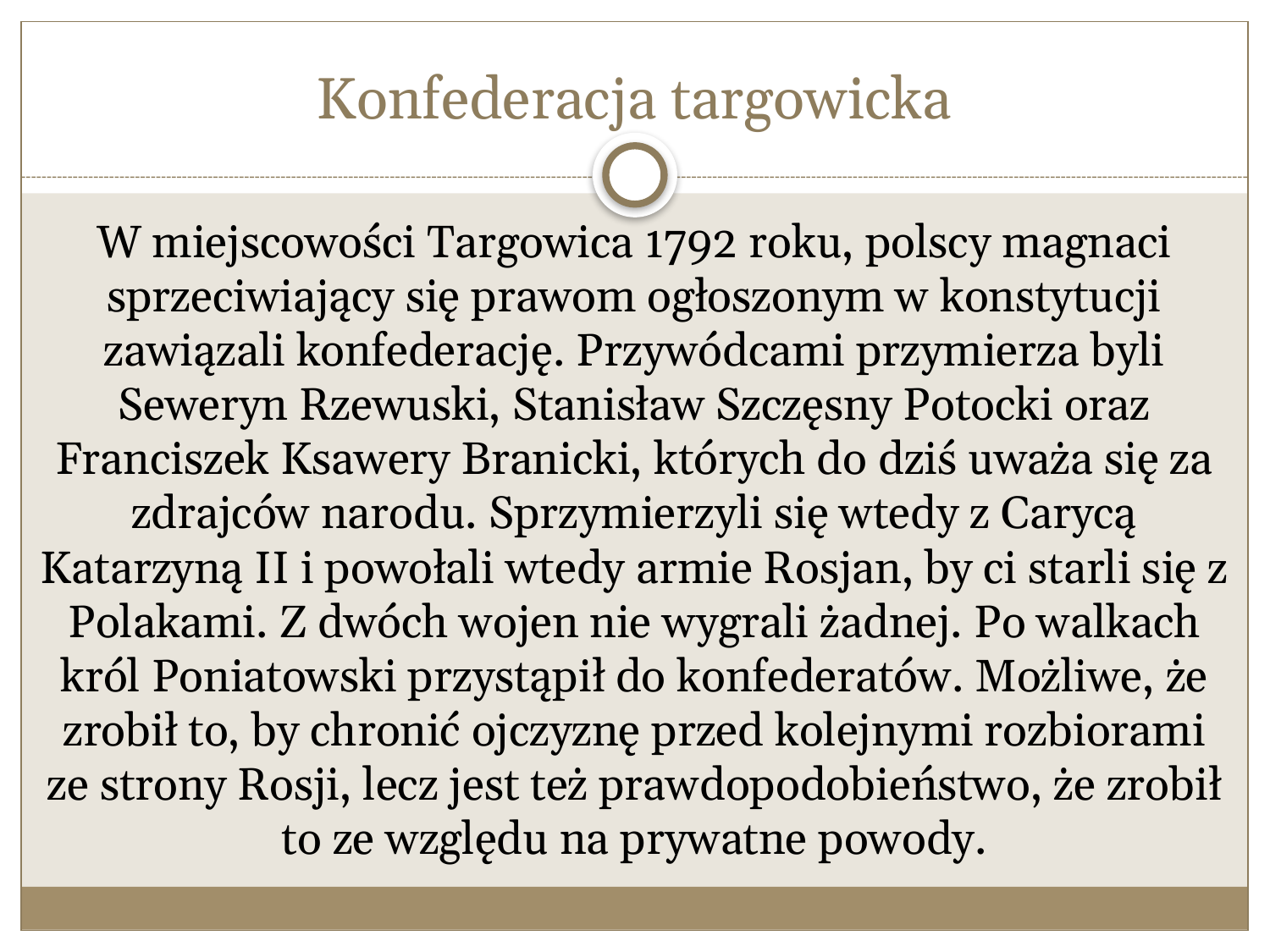

# Konfederacja targowicka
	W miejscowości Targowica 1792 roku, polscy magnaci sprzeciwiający się prawom ogłoszonym w konstytucji zawiązali konfederację. Przywódcami przymierza byli Seweryn Rzewuski, Stanisław Szczęsny Potocki oraz Franciszek Ksawery Branicki, których do dziś uważa się za zdrajców narodu. Sprzymierzyli się wtedy z Carycą Katarzyną II i powołali wtedy armie Rosjan, by ci starli się z Polakami. Z dwóch wojen nie wygrali żadnej. Po walkach król Poniatowski przystąpił do konfederatów. Możliwe, że zrobił to, by chronić ojczyznę przed kolejnymi rozbiorami ze strony Rosji, lecz jest też prawdopodobieństwo, że zrobił to ze względu na prywatne powody.